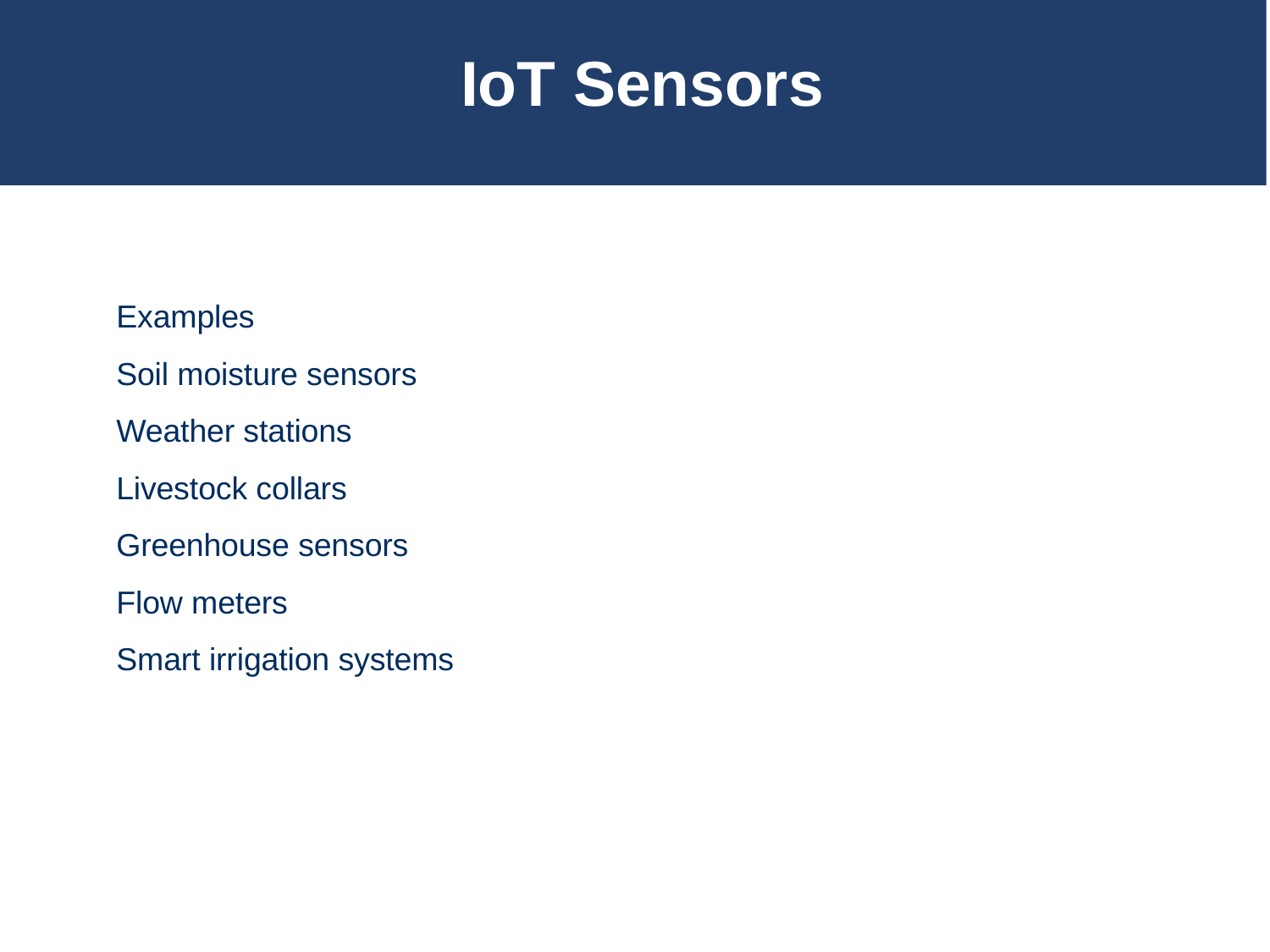

# IoT Sensors
Examples
Soil moisture sensors
Weather stations
Livestock collars
Greenhouse sensors
Flow meters
Smart irrigation systems